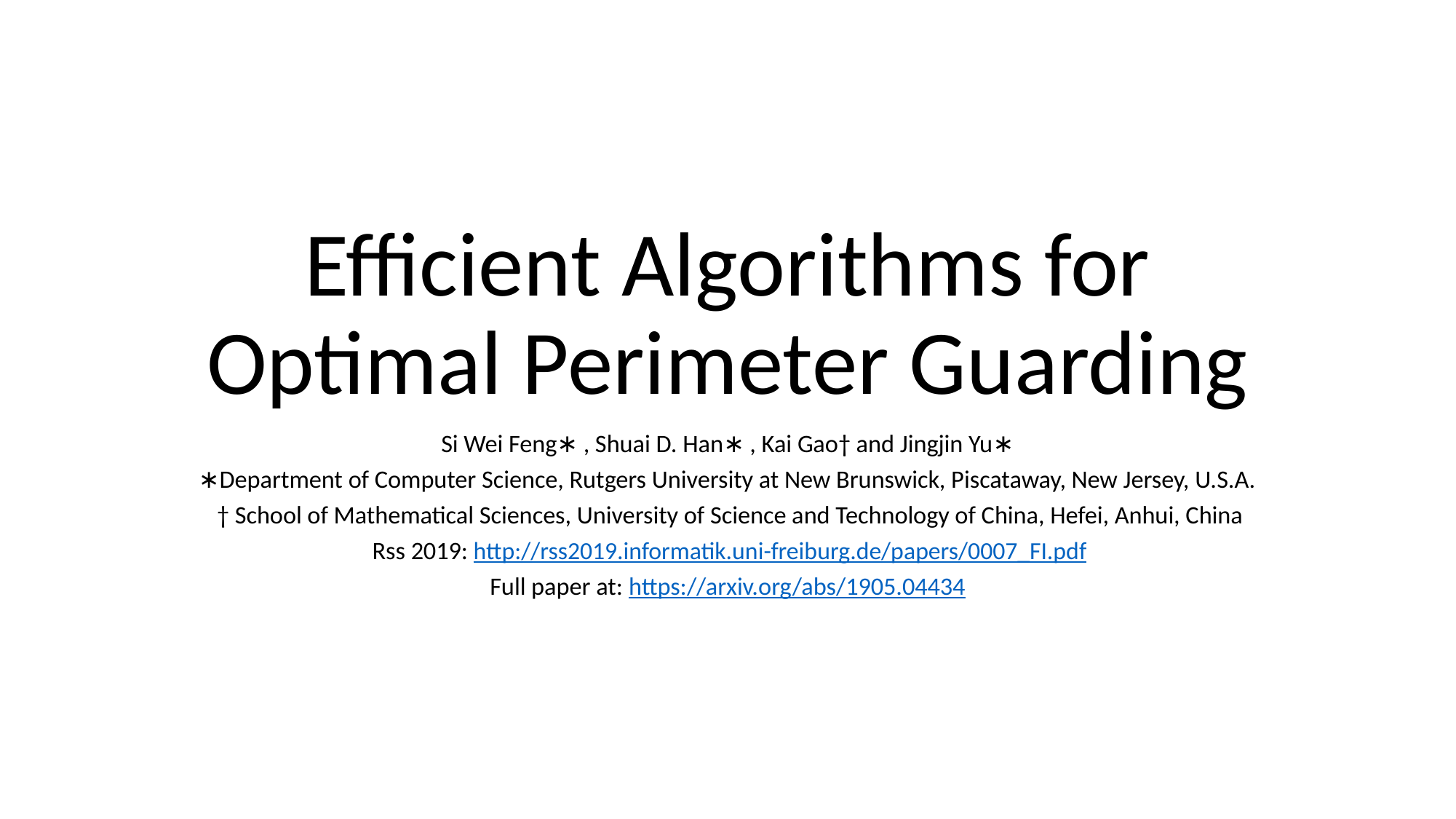

# Efficient Algorithms for Optimal Perimeter Guarding
Si Wei Feng∗ , Shuai D. Han∗ , Kai Gao† and Jingjin Yu∗
∗Department of Computer Science, Rutgers University at New Brunswick, Piscataway, New Jersey, U.S.A.
 † School of Mathematical Sciences, University of Science and Technology of China, Hefei, Anhui, China
Rss 2019: http://rss2019.informatik.uni-freiburg.de/papers/0007_FI.pdf
Full paper at: https://arxiv.org/abs/1905.04434